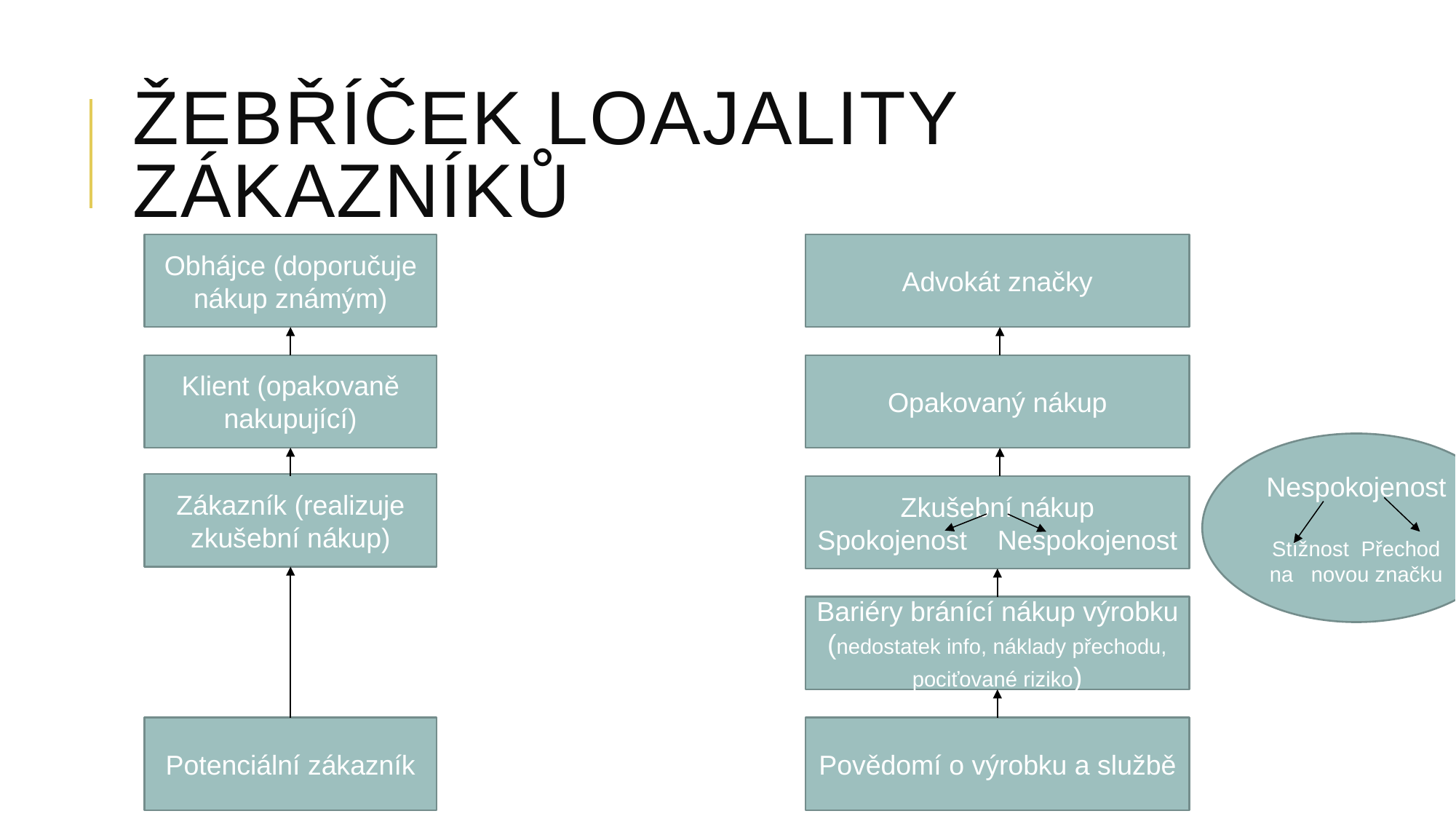

# Žebříček loajality zákazníků
Obhájce (doporučuje nákup známým)
Advokát značky
Klient (opakovaně nakupující)
Opakovaný nákup
Nespokojenost

Stížnost  Přechod na   novou značku
Zákazník (realizuje zkušební nákup)
Zkušební nákup
Spokojenost    Nespokojenost
Bariéry bránící nákup výrobku (nedostatek info, náklady přechodu, pociťované riziko)
Potenciální zákazník
Povědomí o výrobku a službě